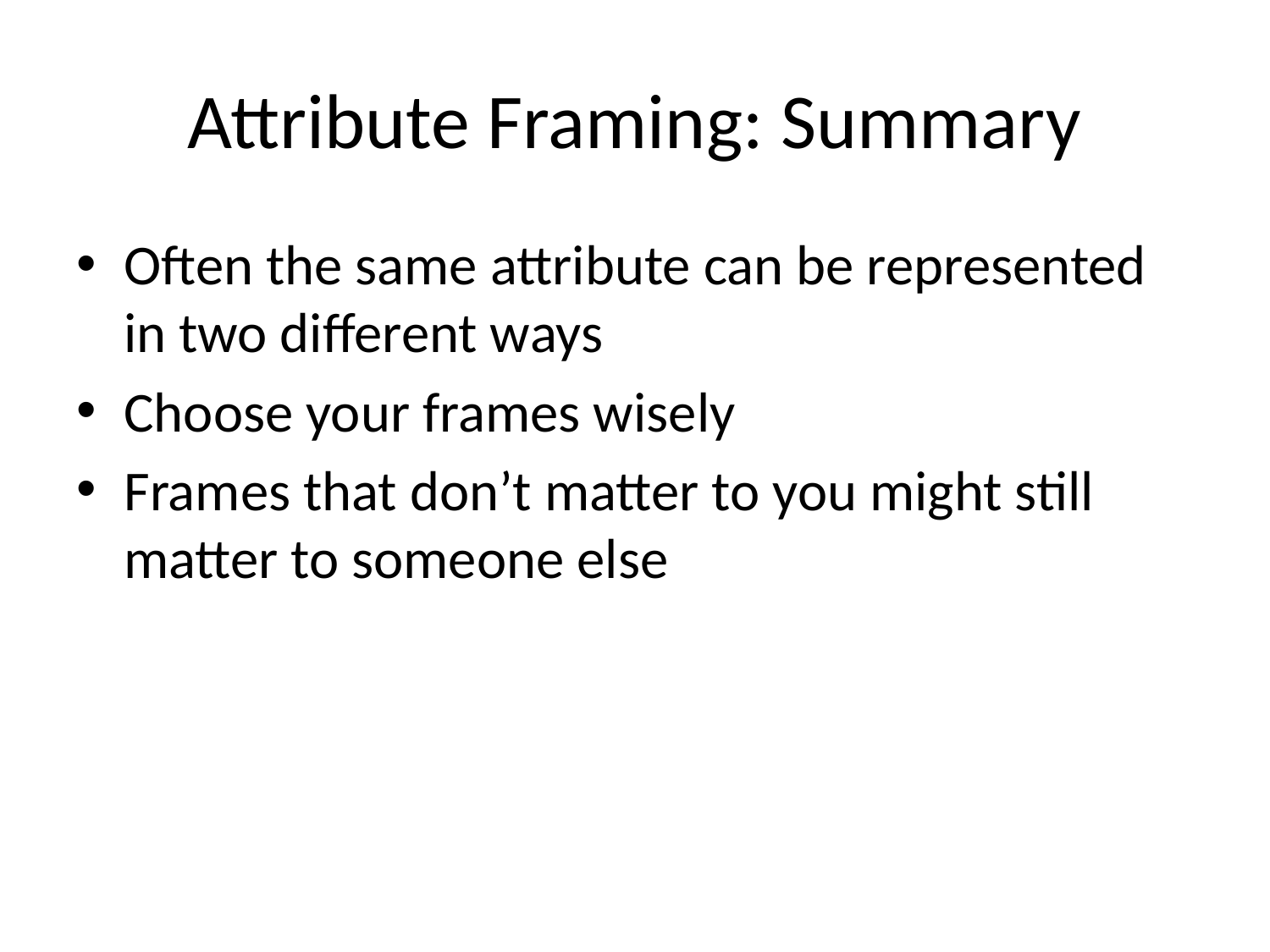

# Attribute Framing: Summary
Often the same attribute can be represented in two different ways
Choose your frames wisely
Frames that don’t matter to you might still matter to someone else